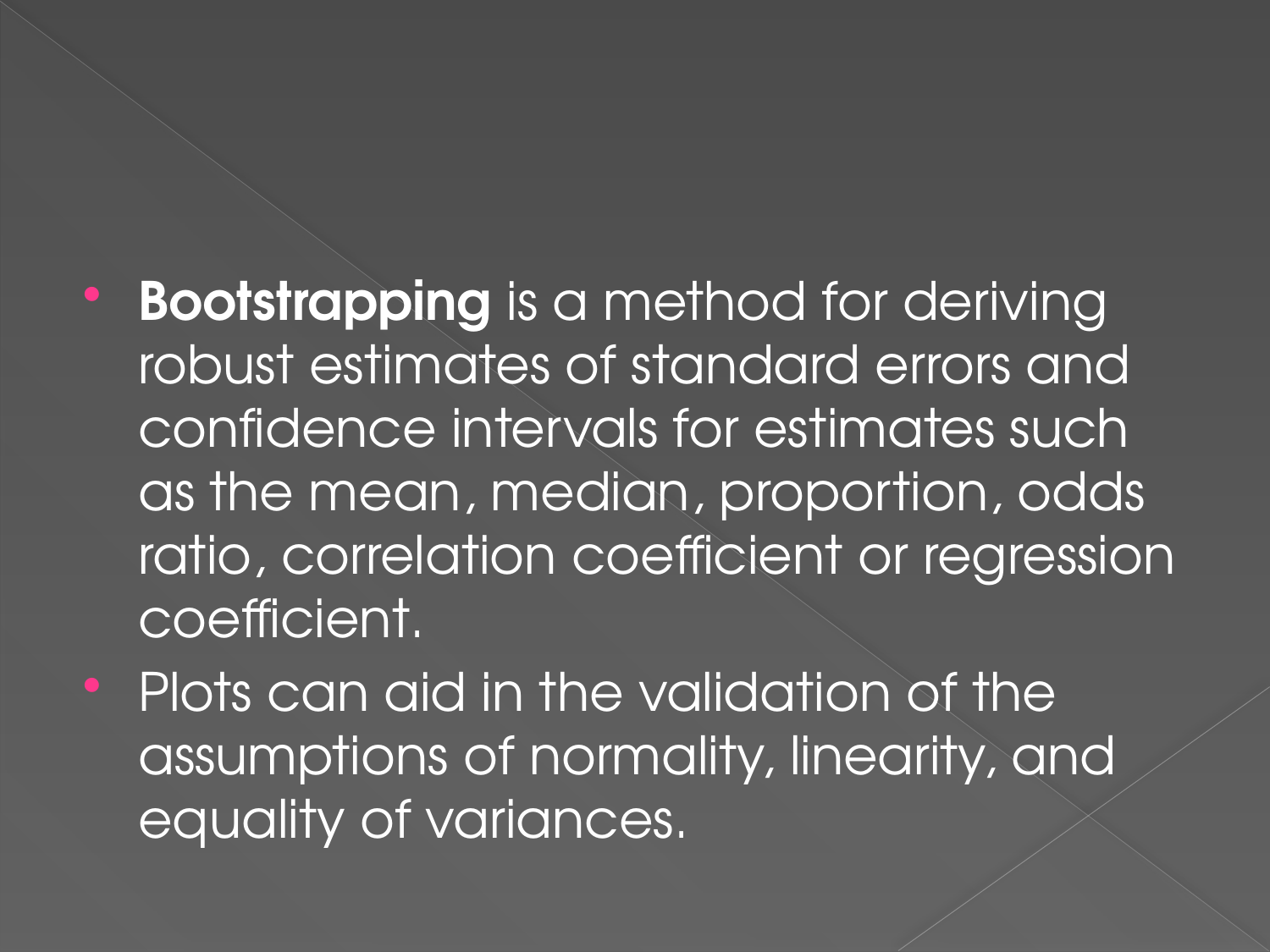

#
Bootstrapping is a method for deriving robust estimates of standard errors and confidence intervals for estimates such as the mean, median, proportion, odds ratio, correlation coefficient or regression coefficient.
Plots can aid in the validation of the assumptions of normality, linearity, and equality of variances.